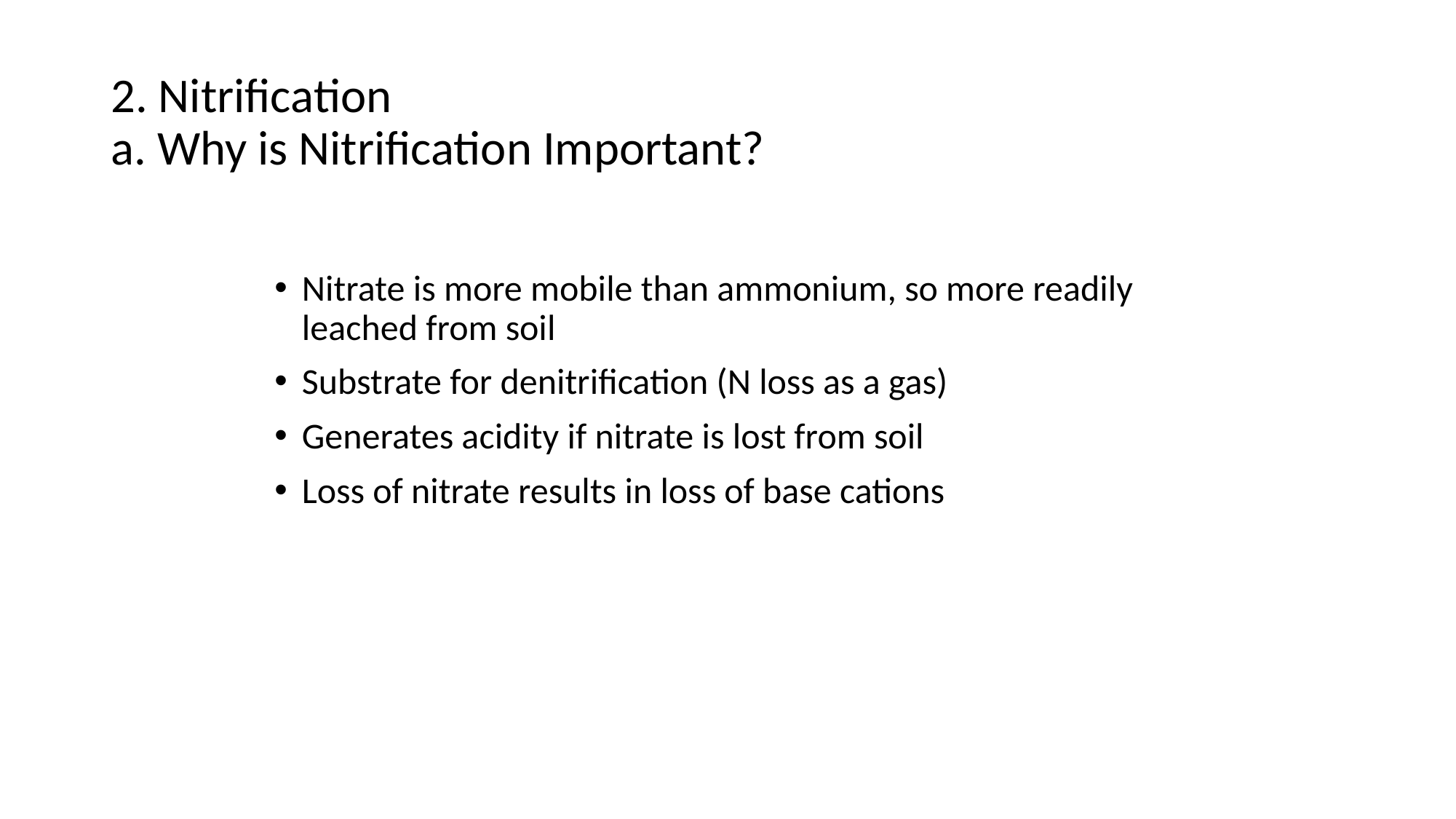

# 2. Nitrification a. Why is Nitrification Important?
Nitrate is more mobile than ammonium, so more readily leached from soil
Substrate for denitrification (N loss as a gas)
Generates acidity if nitrate is lost from soil
Loss of nitrate results in loss of base cations